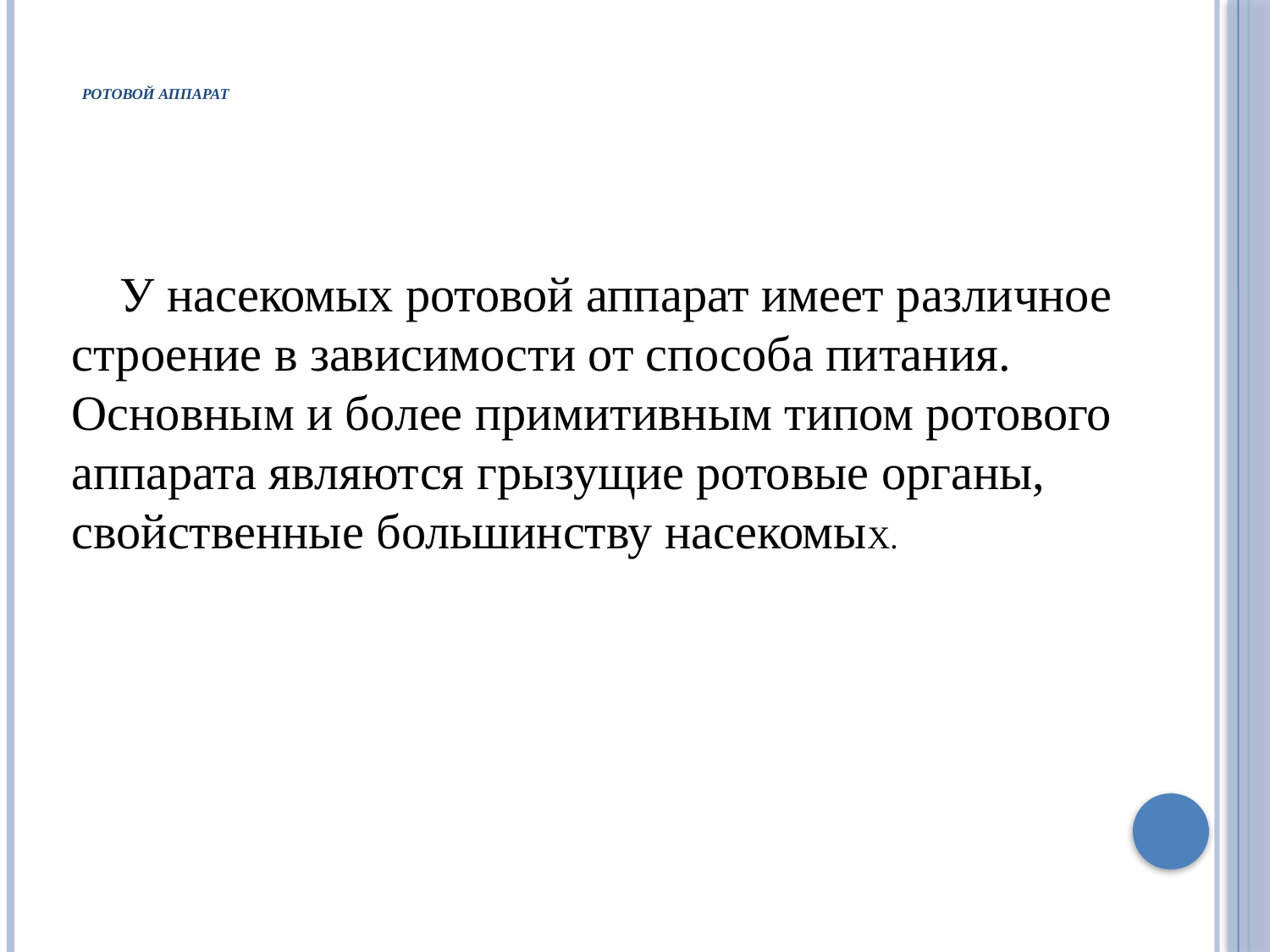

# Ротовой аппарат

У насекомых ротовой аппарат имеет различное строение в зависимости от способа питания. Основным и более примитивным типом ротового аппарата являются грызущие ротовые органы, свойственные большинству насекомыХ.